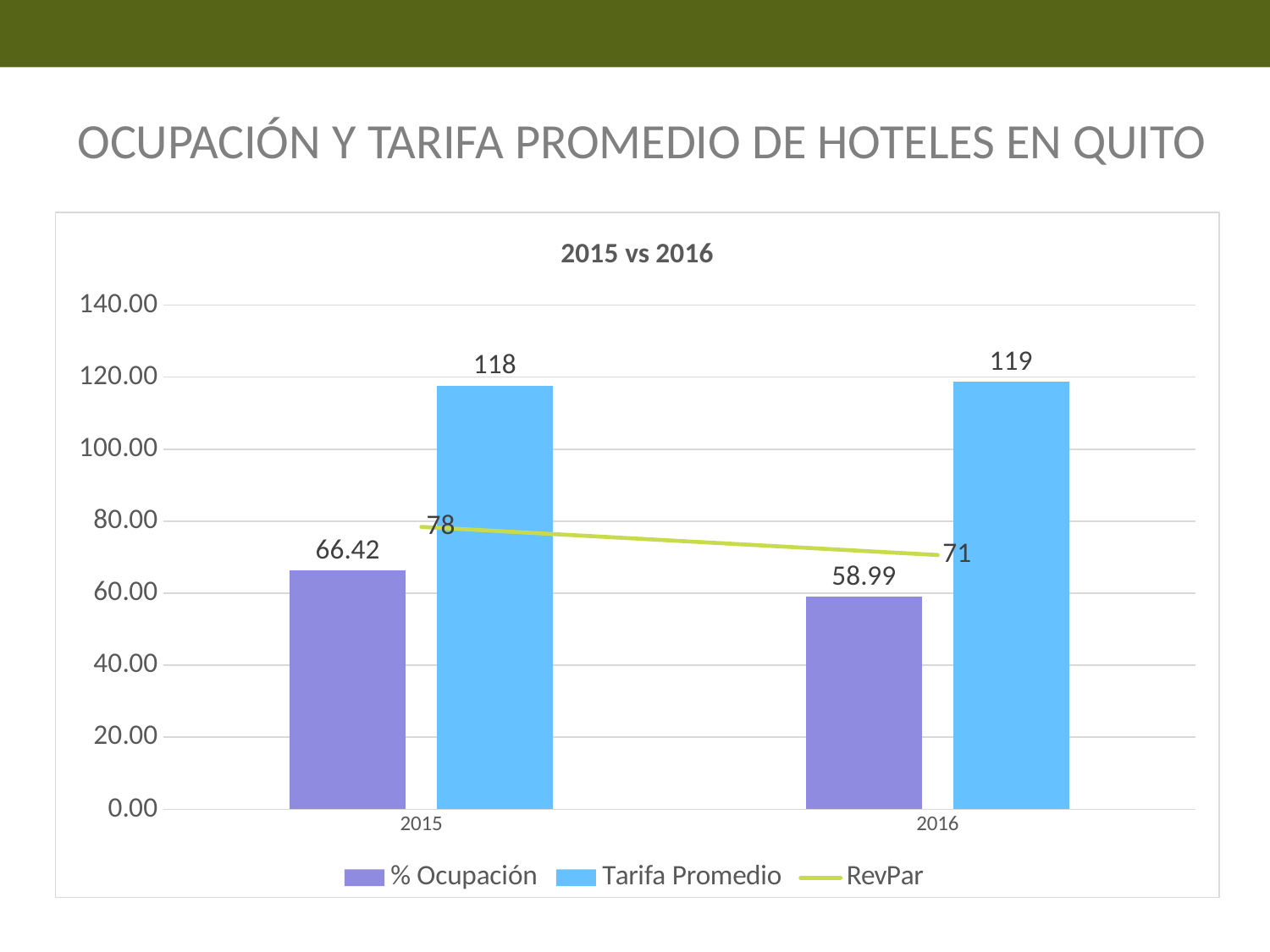

OCUPACIÓN Y TARIFA PROMEDIO DE HOTELES EN QUITO

### Chart: 2015 vs 2016

| Category | % Ocupación | Tarifa Promedio | RevPar  |
|---|---|---|---|
| 2015 | 66.4175 | 117.66666666666667 | 78.41666666666667 |
| 2016 | 58.98666666666667 | 118.75 | 70.58333333333333 |